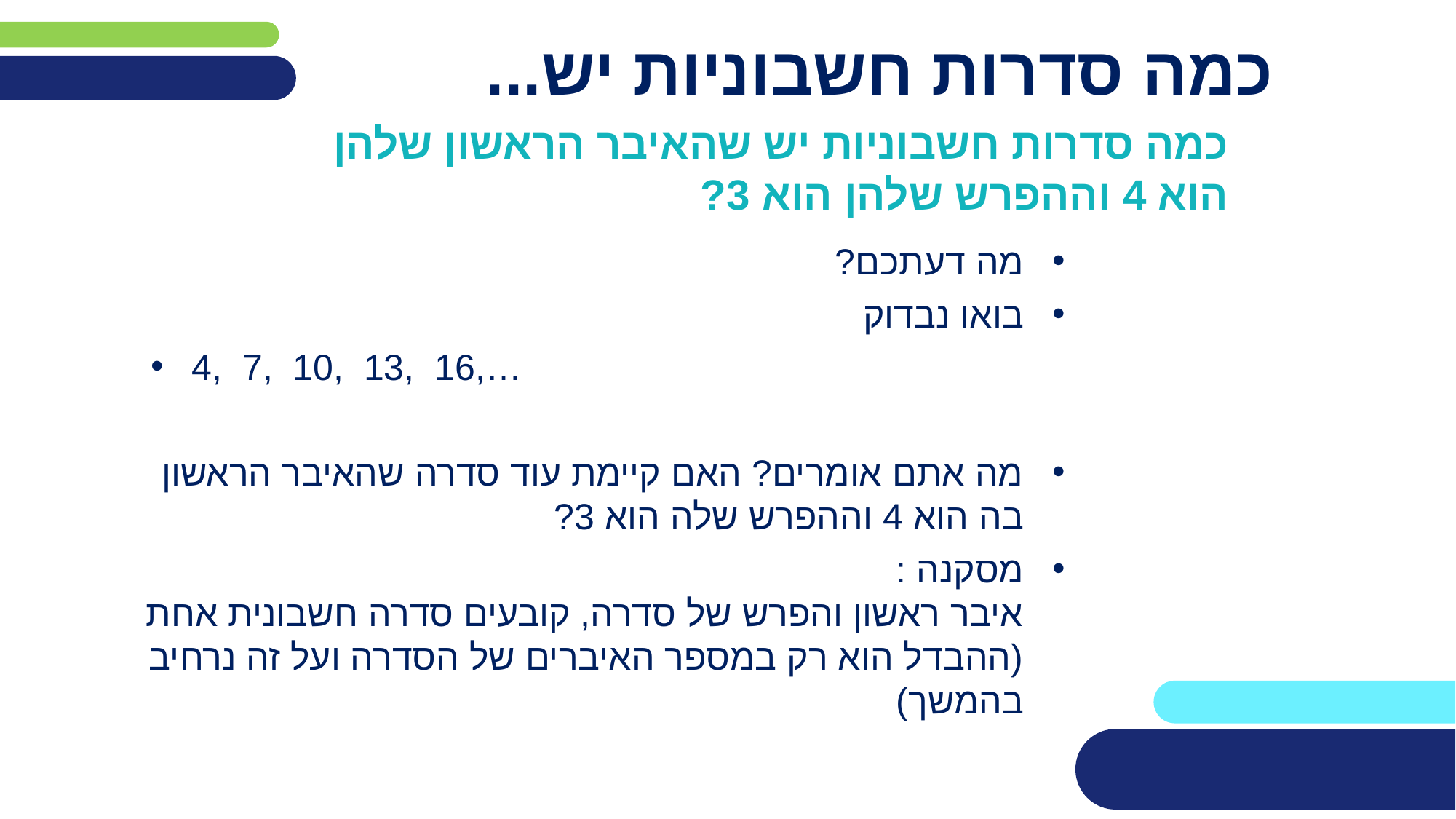

# כמה סדרות חשבוניות יש...
כמה סדרות חשבוניות יש שהאיבר הראשון שלהן הוא 4 וההפרש שלהן הוא 3?
מה דעתכם?
בואו נבדוק
4,  7,  10,  13,  16,…

מה אתם אומרים? האם קיימת עוד סדרה שהאיבר הראשון בה הוא 4 וההפרש שלה הוא 3?
מסקנה :
	איבר ראשון והפרש של סדרה, קובעים סדרה חשבונית אחת (ההבדל הוא רק במספר האיברים של הסדרה ועל זה נרחיב בהמשך)